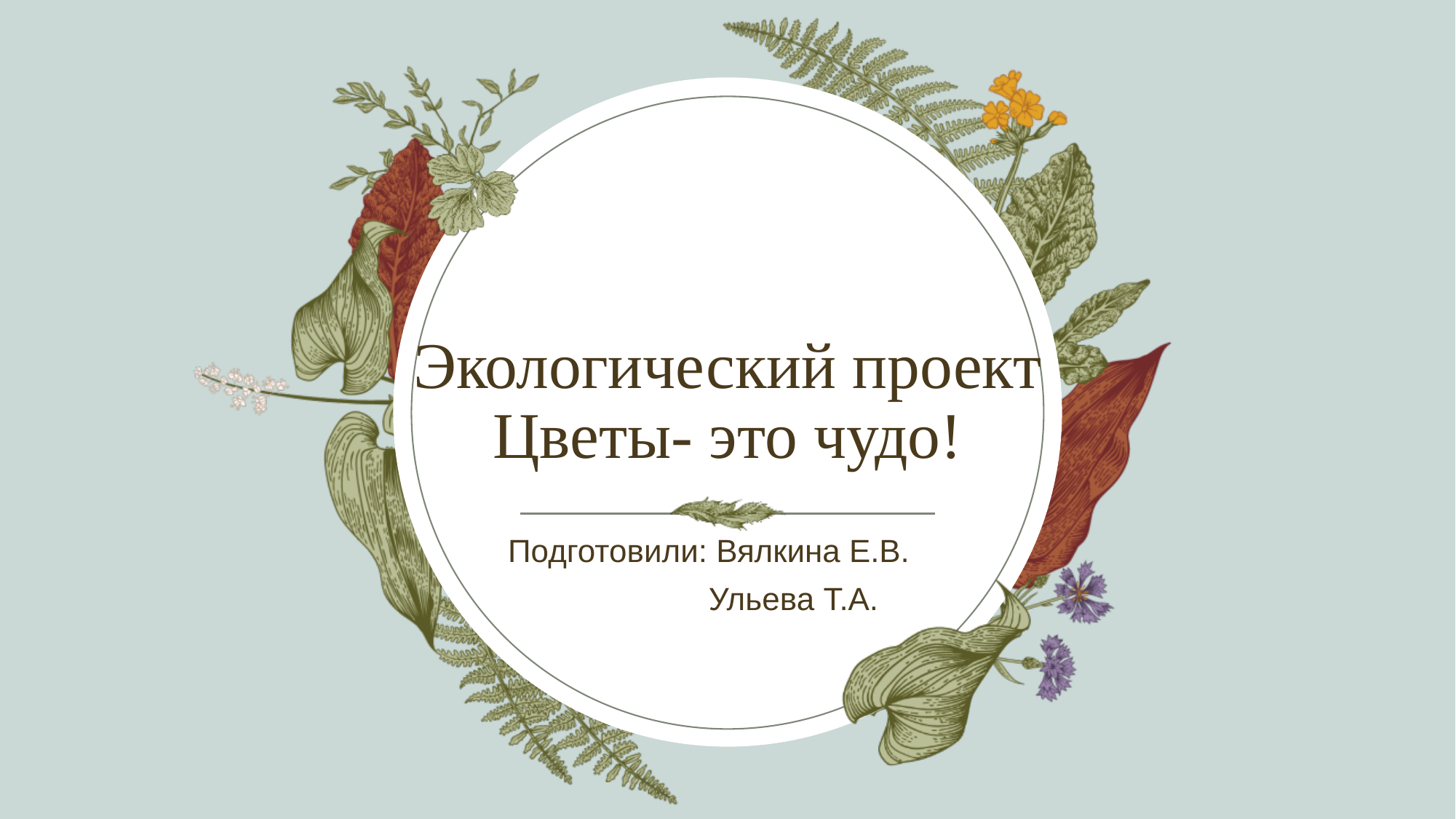

# Экологический проект Цветы- это чудо!
Подготовили: Вялкина Е.В.
                    Ульева Т.А.